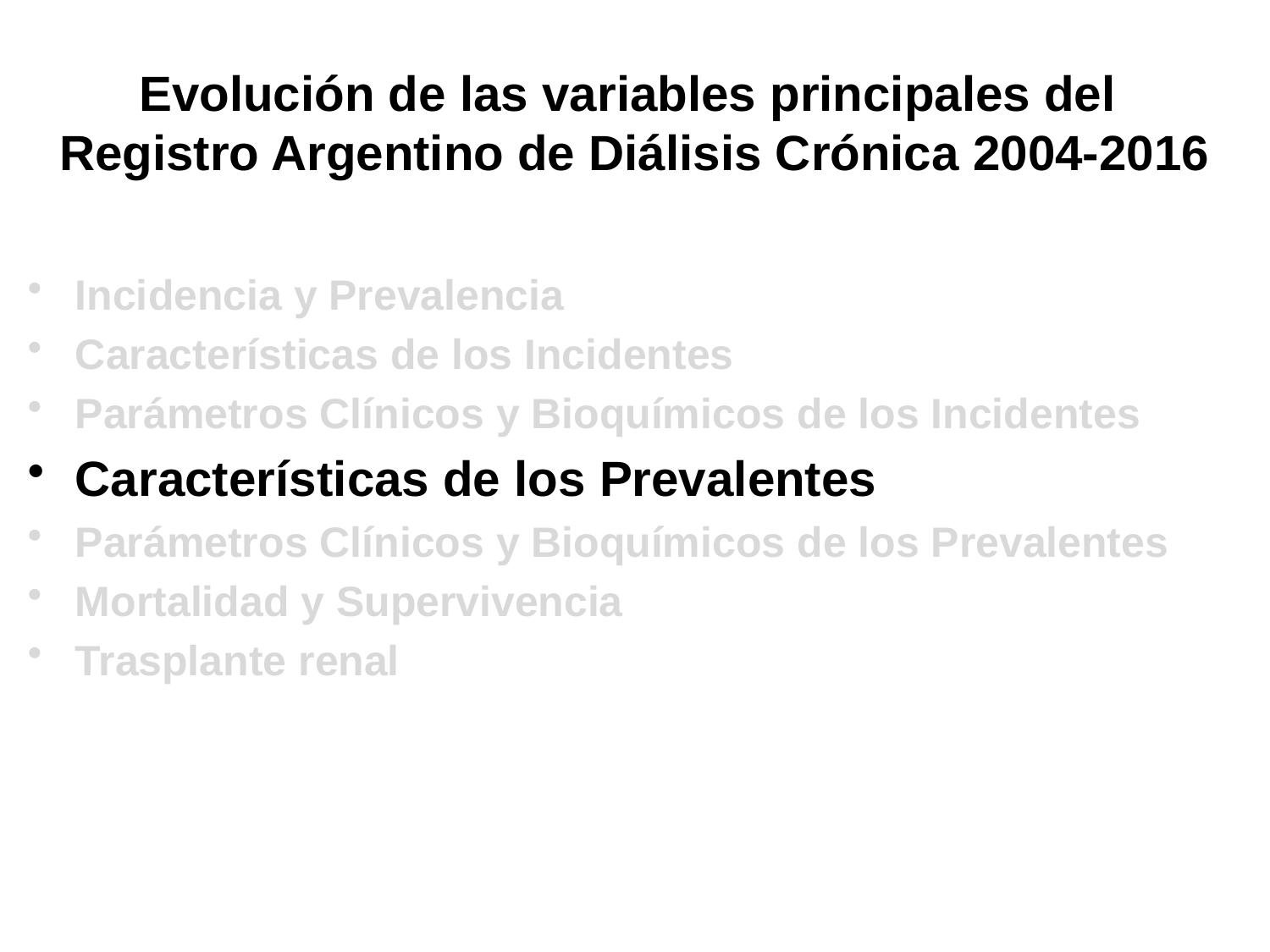

# Evolución de las variables principales del Registro Argentino de Diálisis Crónica 2004-2016
Incidencia y Prevalencia
Características de los Incidentes
Parámetros Clínicos y Bioquímicos de los Incidentes
Características de los Prevalentes
Parámetros Clínicos y Bioquímicos de los Prevalentes
Mortalidad y Supervivencia
Trasplante renal